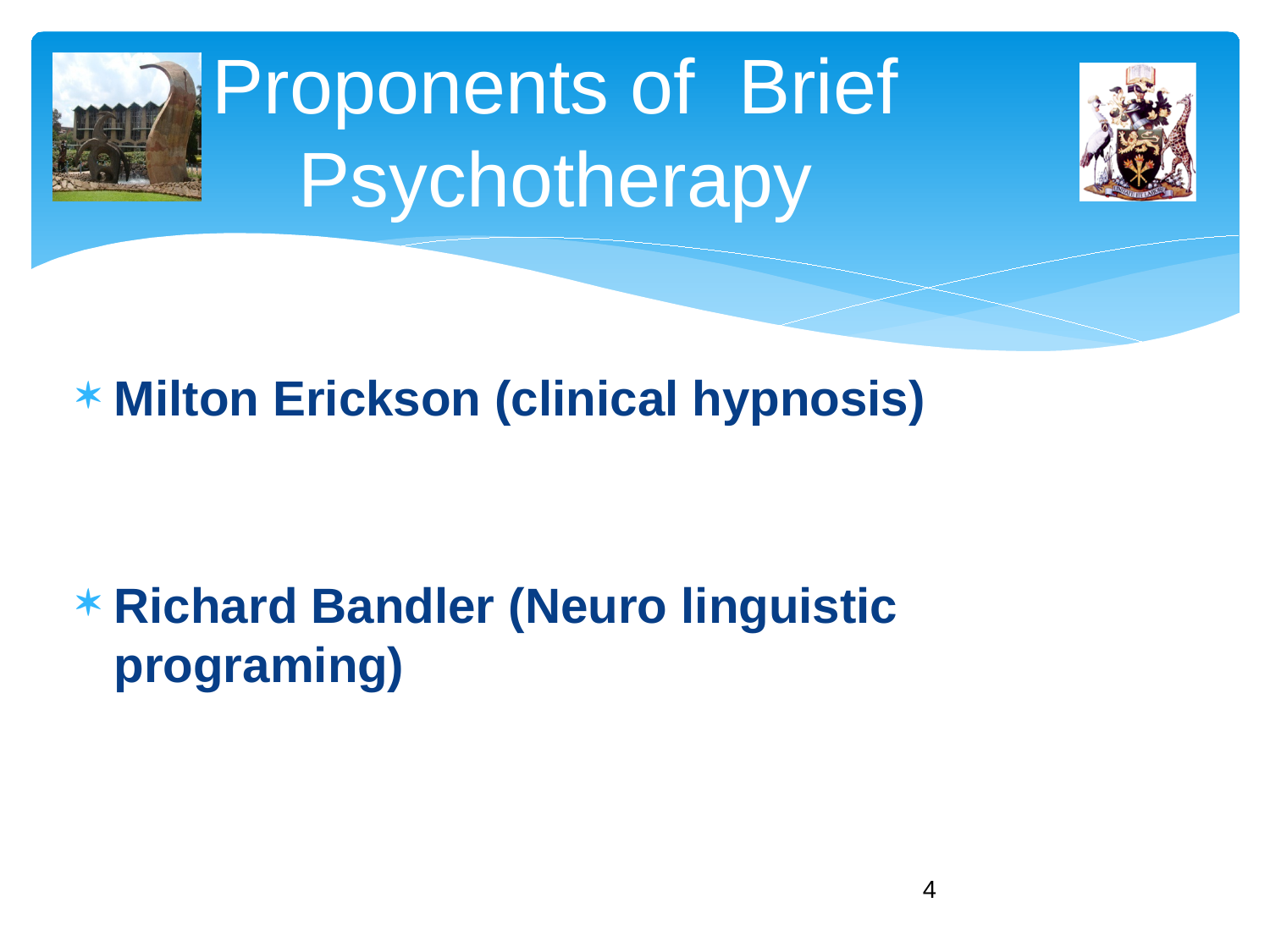

# Proponents of  Brief Psychotherapy

Milton Erickson (clinical hypnosis)

Richard Bandler (Neuro linguistic programing)
4